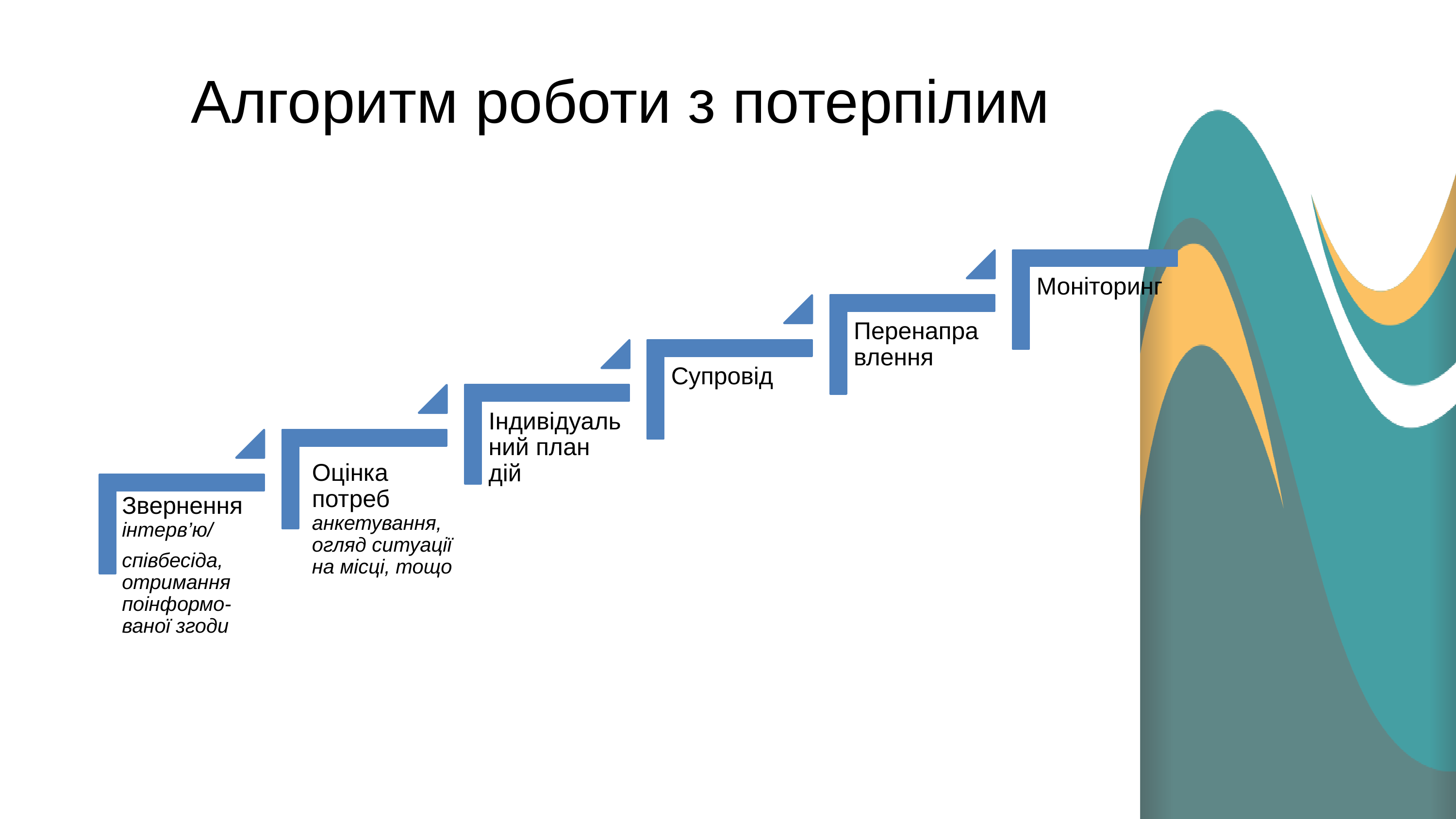

Алгоритм роботи з потерпілим

Звернення інтерв’ю/
співбесіда, отримання поінформо-ваної згоди
Оцінка потреб анкетування, огляд ситуації на місці, тощо
Індивідуальний план дій
Супровід
Перенаправлення
Моніторинг